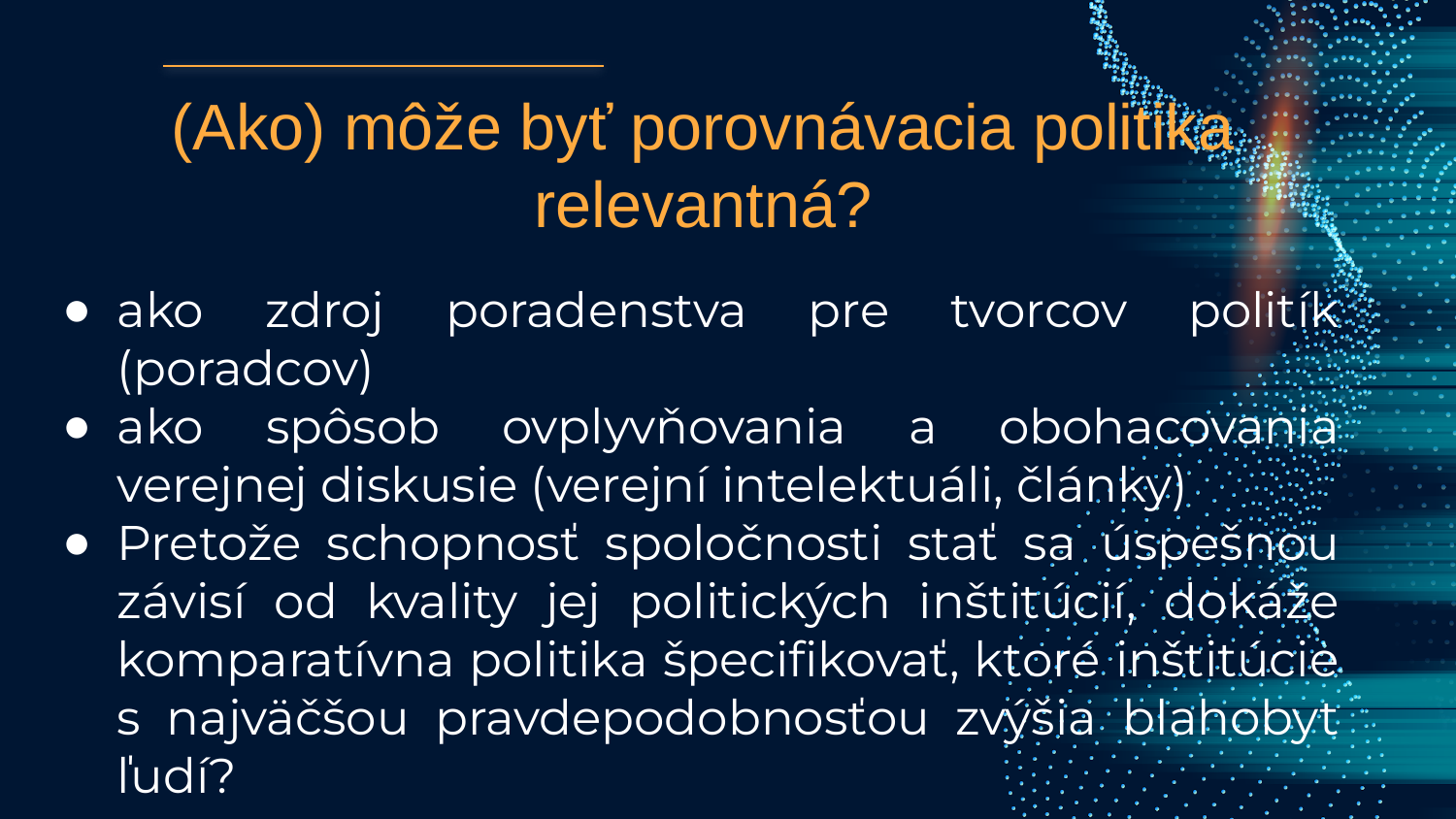

# (Ako) môže byť porovnávacia politika relevantná?
ako zdroj poradenstva pre tvorcov politík (poradcov)
ako spôsob ovplyvňovania a obohacovania verejnej diskusie (verejní intelektuáli, články)
Pretože schopnosť spoločnosti stať sa úspešnou závisí od kvality jej politických inštitúcií, dokáže komparatívna politika špecifikovať, ktoré inštitúcie s najväčšou pravdepodobnosťou zvýšia blahobyt ľudí?